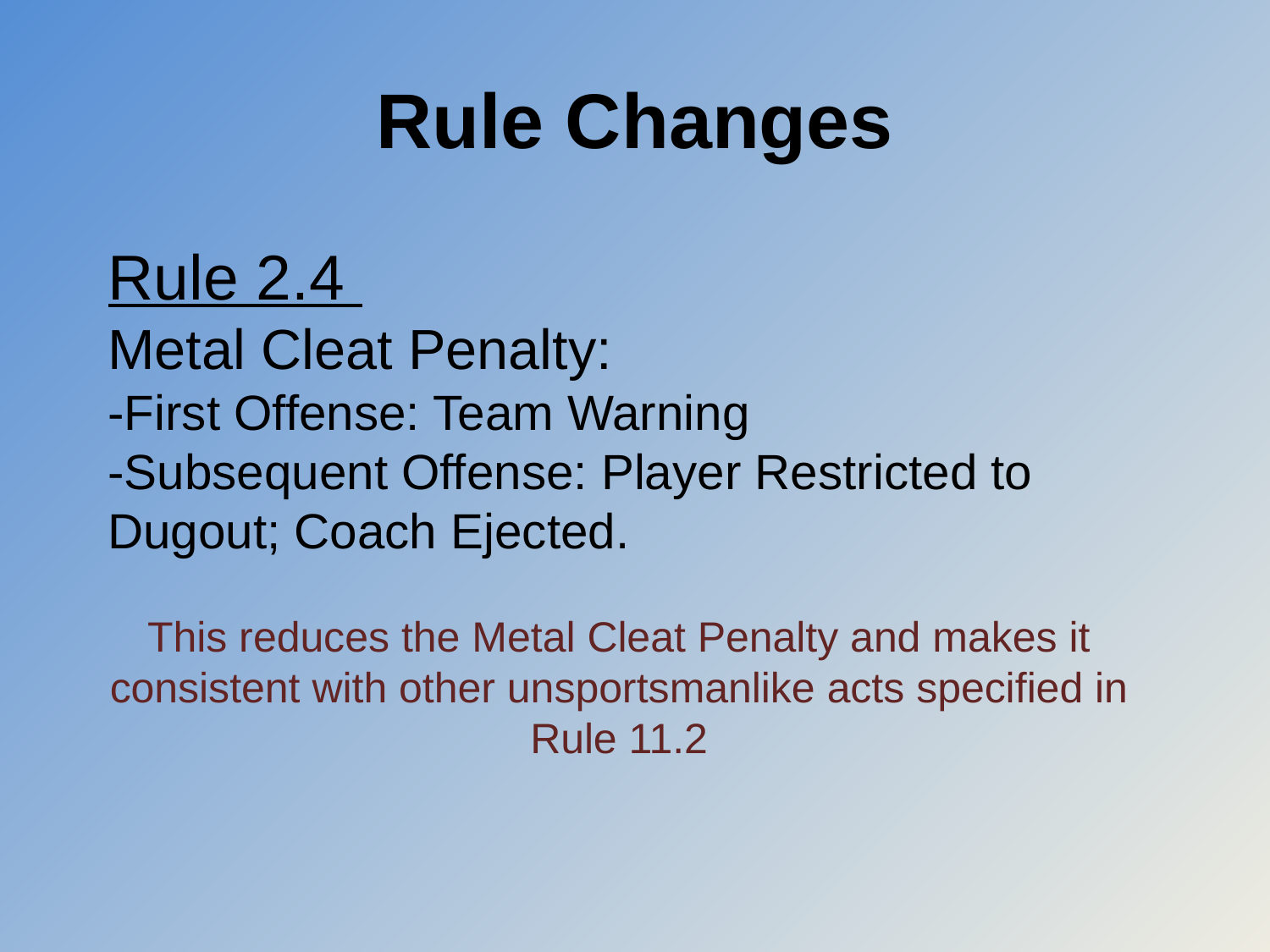

Rule Changes
# Rule 2.4 Metal Cleat Penalty: -First Offense: Team Warning -Subsequent Offense: Player Restricted to Dugout; Coach Ejected.
This reduces the Metal Cleat Penalty and makes it consistent with other unsportsmanlike acts specified in Rule 11.2